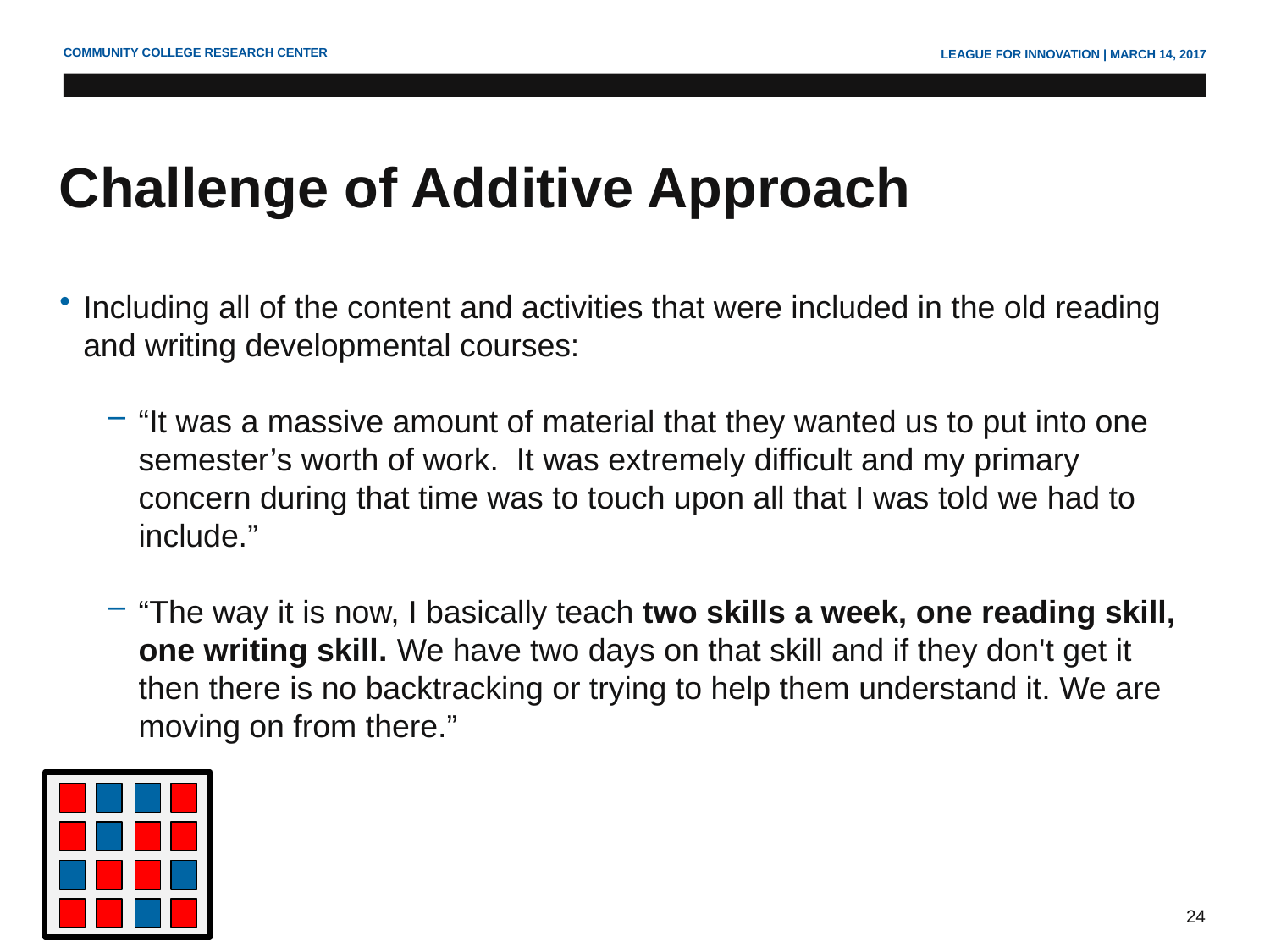

# Challenge of Additive Approach
Including all of the content and activities that were included in the old reading and writing developmental courses:

“It was a massive amount of material that they wanted us to put into one semester’s worth of work.  It was extremely difficult and my primary concern during that time was to touch upon all that I was told we had to include.”

“The way it is now, I basically teach two skills a week, one reading skill, one writing skill. We have two days on that skill and if they don't get it then there is no backtracking or trying to help them understand it. We are moving on from there.”